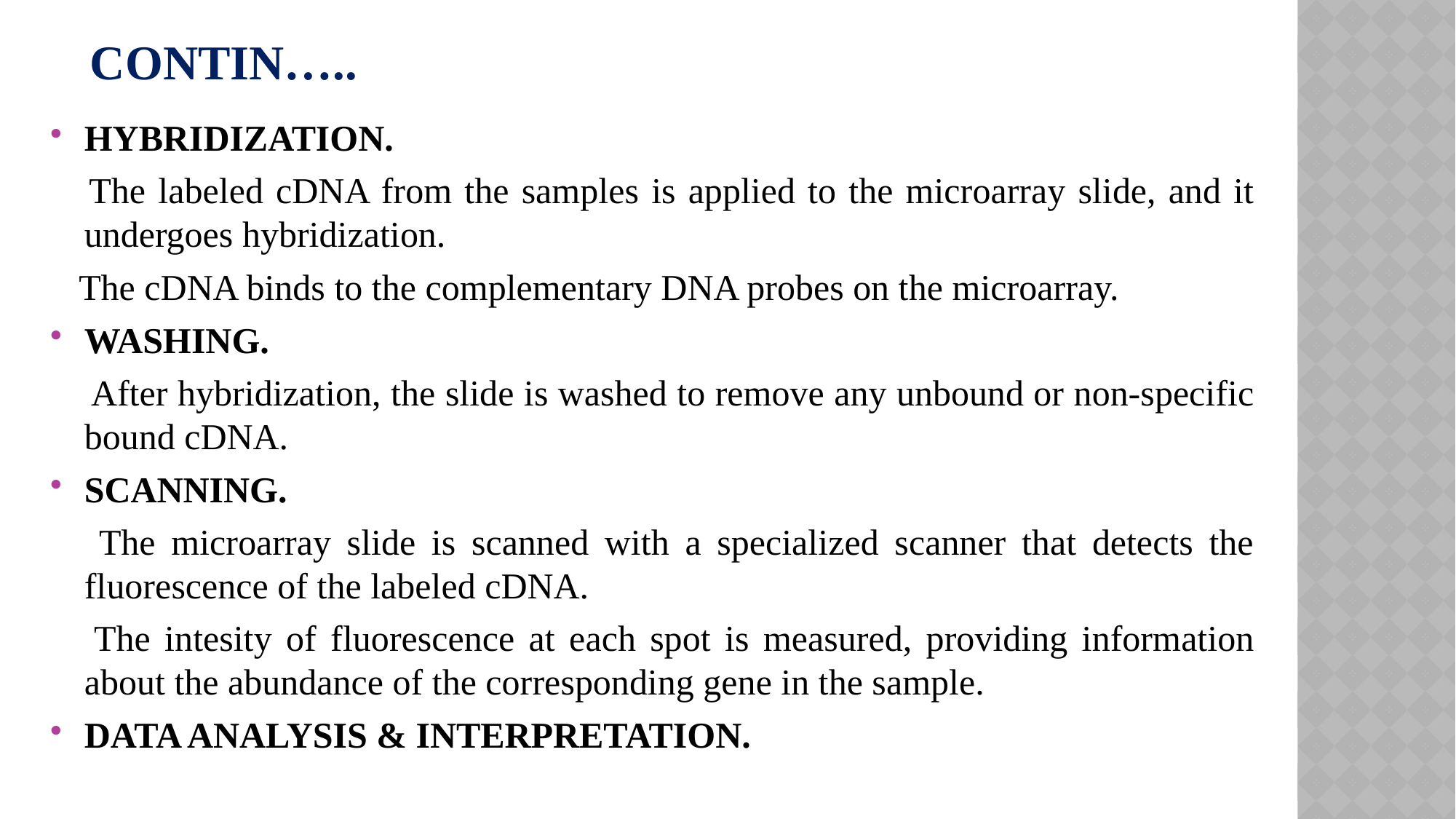

# Contin…..
HYBRIDIZATION.
   The labeled cDNA from the samples is applied to the microarray slide, and it undergoes hybridization.
   The cDNA binds to the complementary DNA probes on the microarray.
WASHING.
    After hybridization, the slide is washed to remove any unbound or non-specific bound cDNA.
SCANNING.
   The microarray slide is scanned with a specialized scanner that detects the fluorescence of the labeled cDNA.
   The intesity of fluorescence at each spot is measured, providing information about the abundance of the corresponding gene in the sample.
DATA ANALYSIS & INTERPRETATION.